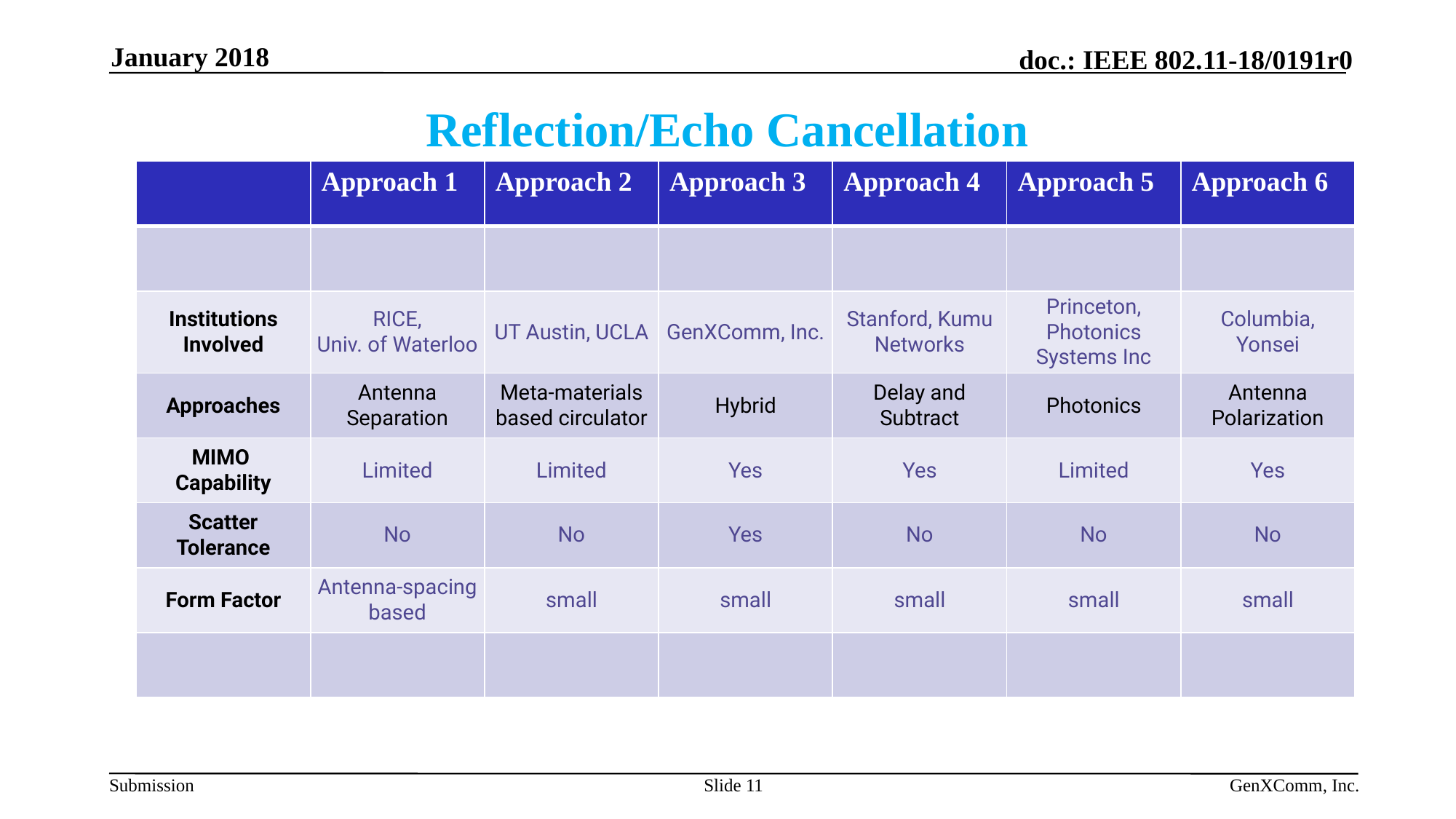

January 2018
# Reflection/Echo Cancellation
|  | Approach 1 | Approach 2 | Approach 3 | Approach 4 | Approach 5 | Approach 6 |
| --- | --- | --- | --- | --- | --- | --- |
|  |  |  |  |  |  |  |
| Institutions Involved | RICE, Univ. of Waterloo | UT Austin, UCLA | GenXComm, Inc. | Stanford, Kumu Networks | Princeton, Photonics Systems Inc | Columbia, Yonsei |
| Approaches | Antenna Separation | Meta-materials based circulator | Hybrid | Delay and Subtract | Photonics | Antenna Polarization |
| MIMO Capability | Limited | Limited | Yes | Yes | Limited | Yes |
| Scatter Tolerance | No | No | Yes | No | No | No |
| Form Factor | Antenna-spacing based | small | small | small | small | small |
|  |  |  |  |  |  |  |
Slide 11
GenXComm, Inc.